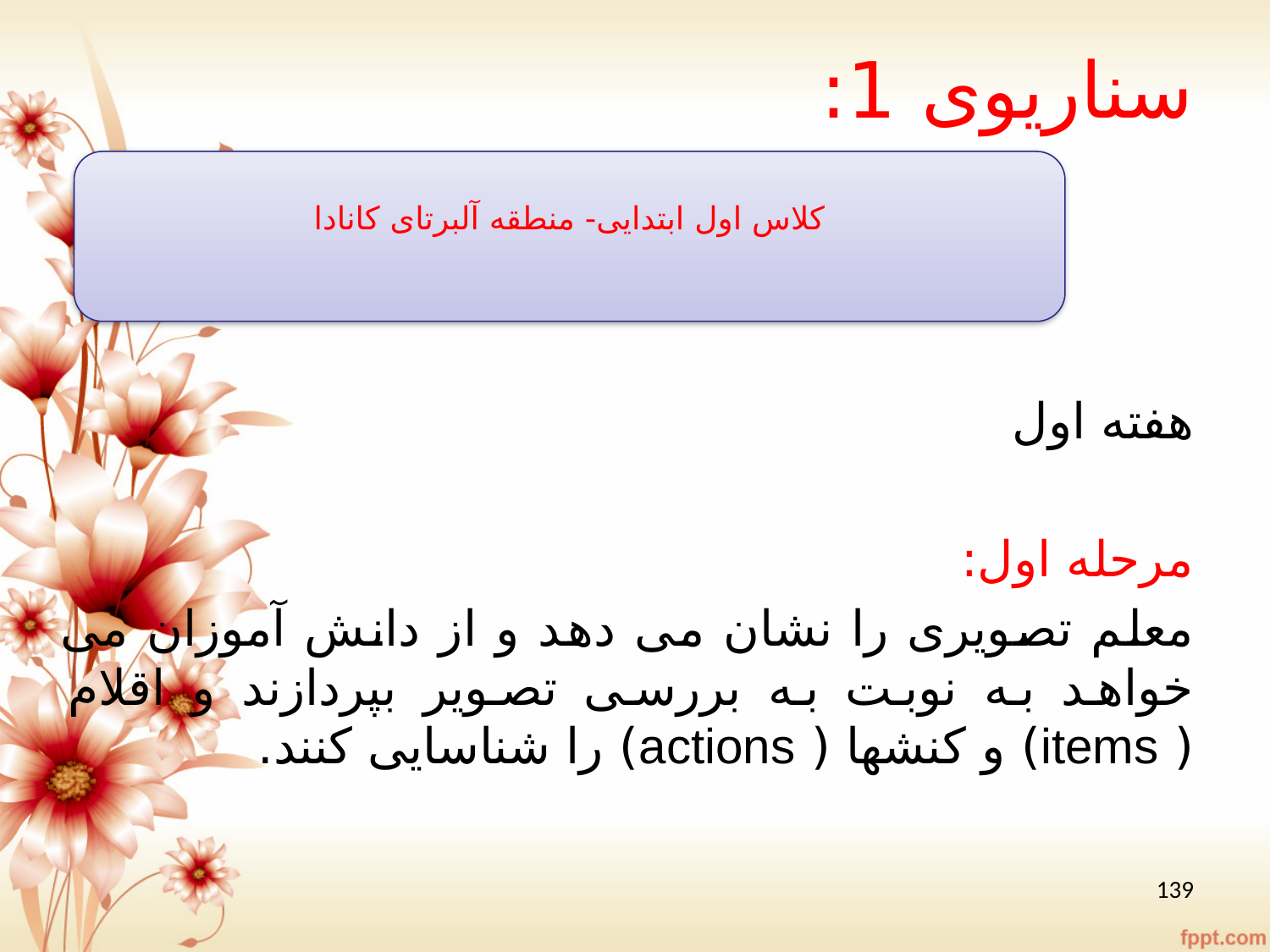

# سناریوی 1:
کلاس اول ابتدایی- منطقه آلبرتای کانادا

هفته اول

مرحله اول:
معلم تصویری را نشان می دهد و از دانش آموزان می خواهد به نوبت به بررسی تصویر بپردازند و اقلام ( items) و کنشها ( actions) را شناسایی کنند.

139